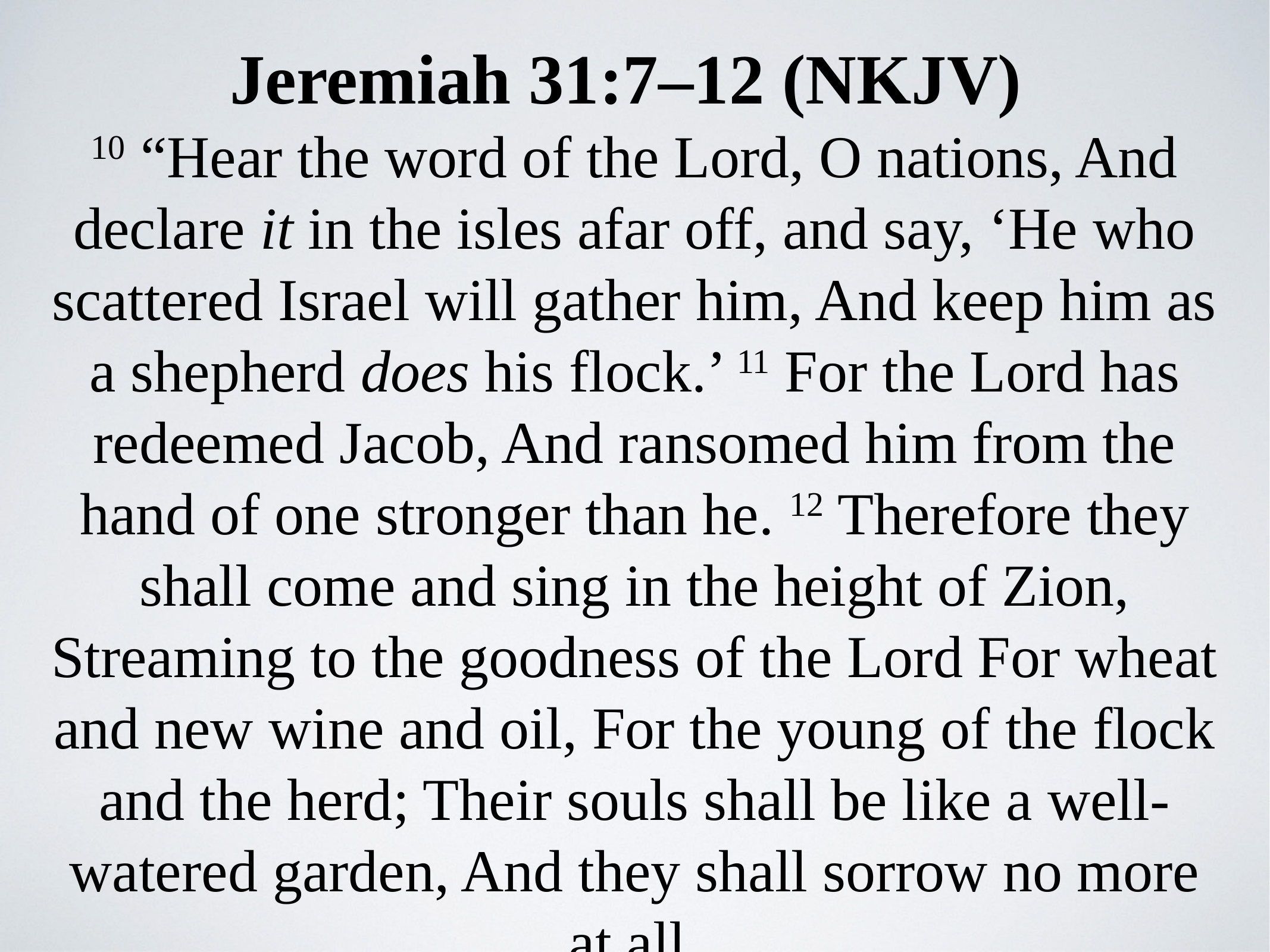

Jeremiah 31:7–12 (NKJV)
10 “Hear the word of the Lord, O nations, And declare it in the isles afar off, and say, ‘He who scattered Israel will gather him, And keep him as a shepherd does his flock.’ 11 For the Lord has redeemed Jacob, And ransomed him from the hand of one stronger than he. 12 Therefore they shall come and sing in the height of Zion, Streaming to the goodness of the Lord For wheat and new wine and oil, For the young of the flock and the herd; Their souls shall be like a well-watered garden, And they shall sorrow no more at all.